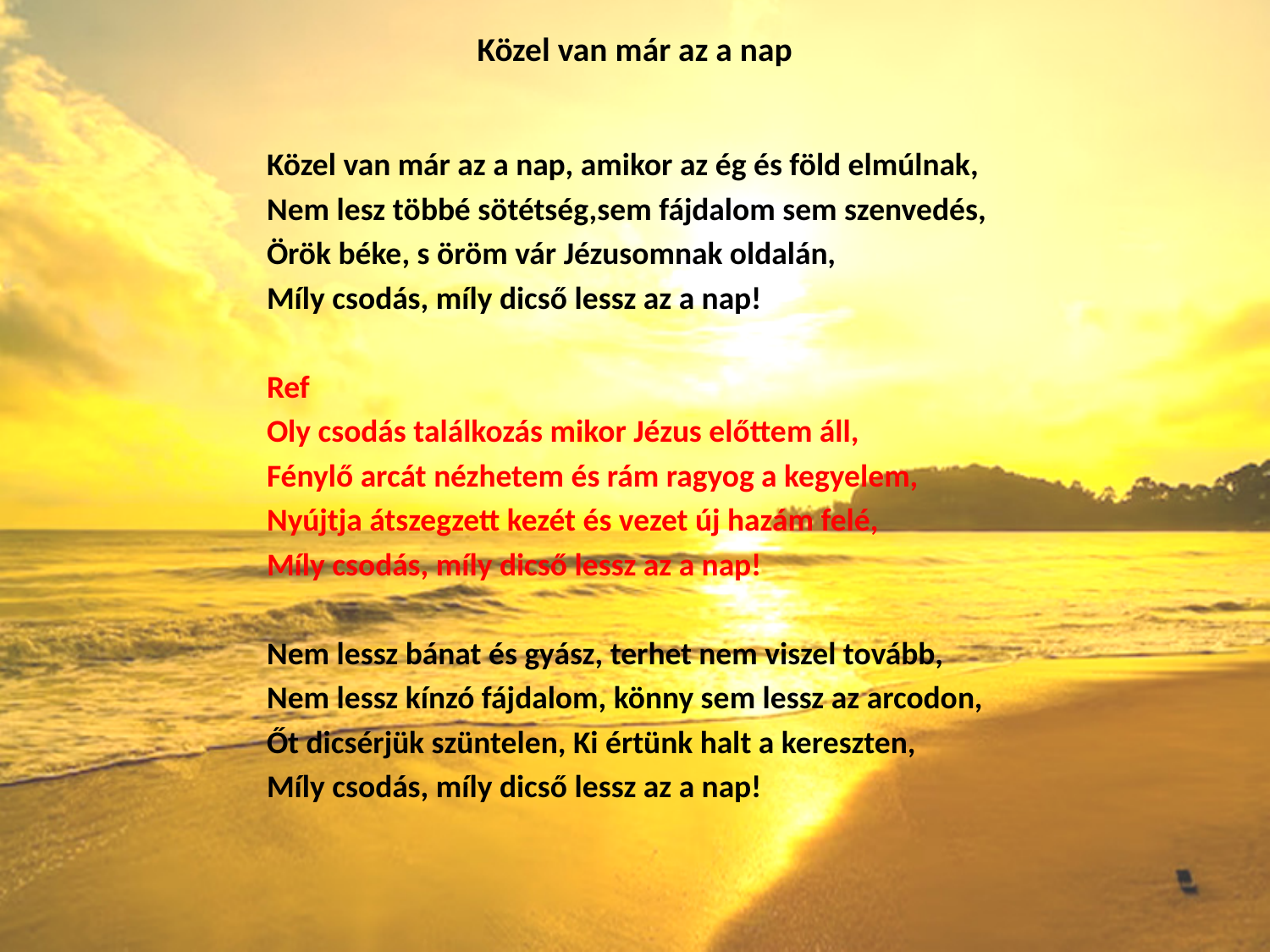

# Közel van már az a nap
Közel van már az a nap, amikor az ég és föld elmúlnak,
Nem lesz többé sötétség,sem fájdalom sem szenvedés,
Örök béke, s öröm vár Jézusomnak oldalán,
Míly csodás, míly dicső lessz az a nap!

Ref
Oly csodás találkozás mikor Jézus előttem áll,
Fénylő arcát nézhetem és rám ragyog a kegyelem,
Nyújtja átszegzett kezét és vezet új hazám felé,
Míly csodás, míly dicső lessz az a nap!

Nem lessz bánat és gyász, terhet nem viszel tovább,
Nem lessz kínzó fájdalom, könny sem lessz az arcodon,
Őt dicsérjük szüntelen, Ki értünk halt a kereszten,
Míly csodás, míly dicső lessz az a nap!